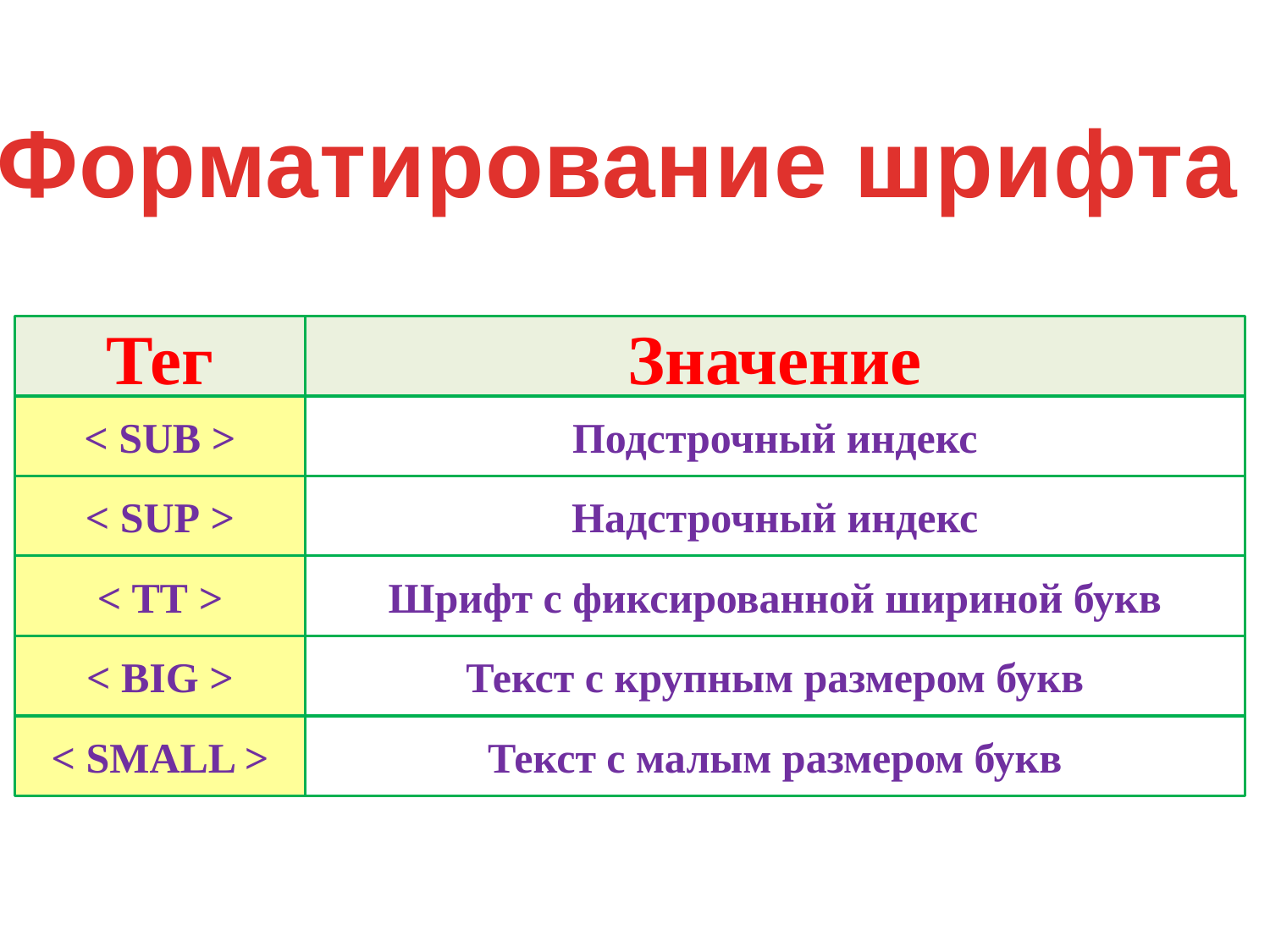

Форматирование шрифта
Тег
Значение
< SUB >
Подстрочный индекс
< SUP >
Надстрочный индекс
< TT >
Шрифт с фиксированной шириной букв
< BIG >
Текст с крупным размером букв
< SMALL >
Текст с малым размером букв